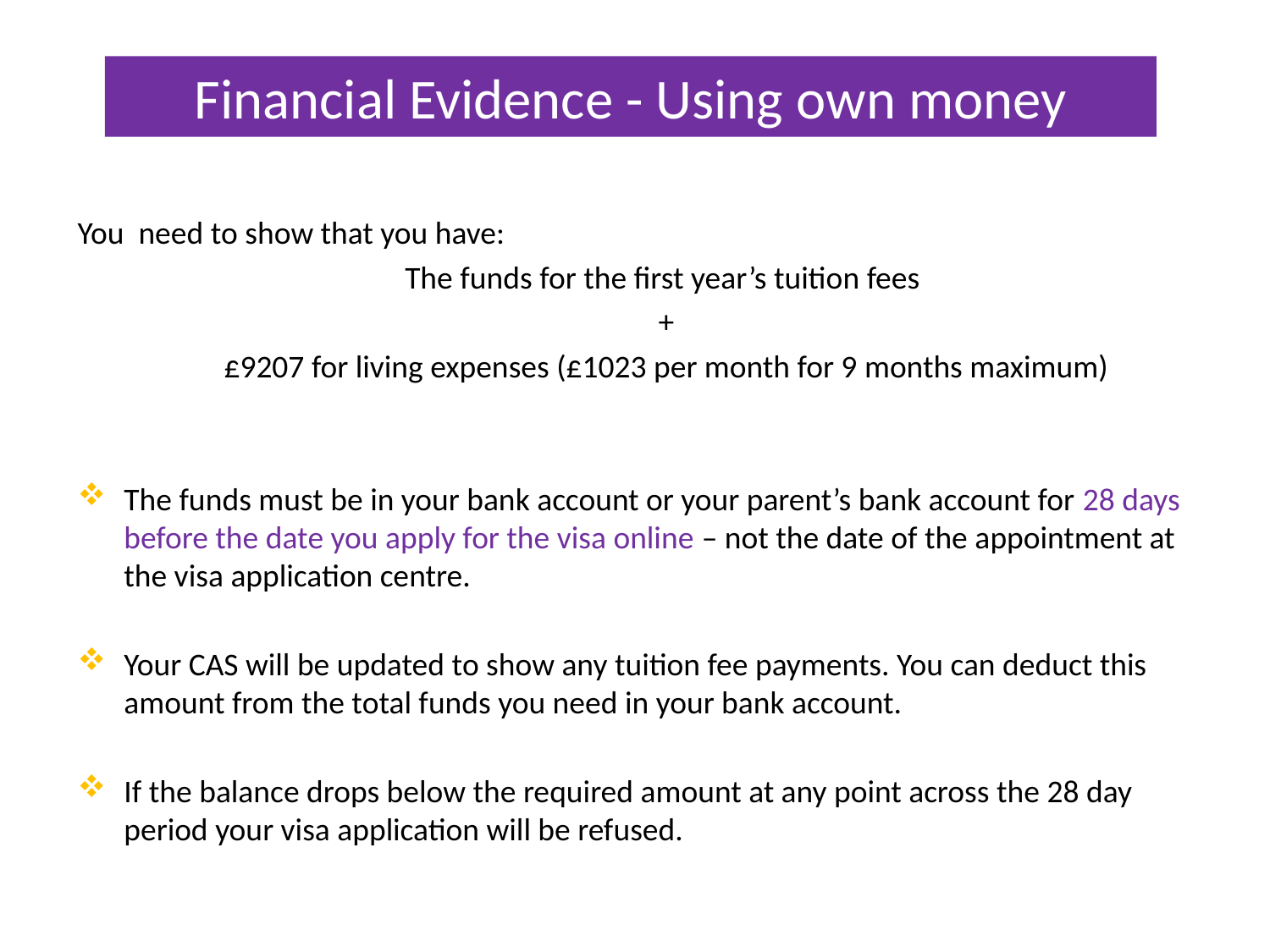

# Financial Evidence - Using own money
You  need to show that you have:
The funds for the first year’s tuition fees
+
£9207 for living expenses (£1023 per month for 9 months maximum)

The funds must be in your bank account or your parent’s bank account for 28 days before the date you apply for the visa online – not the date of the appointment at the visa application centre.

Your CAS will be updated to show any tuition fee payments. You can deduct this amount from the total funds you need in your bank account.

If the balance drops below the required amount at any point across the 28 day period your visa application will be refused.